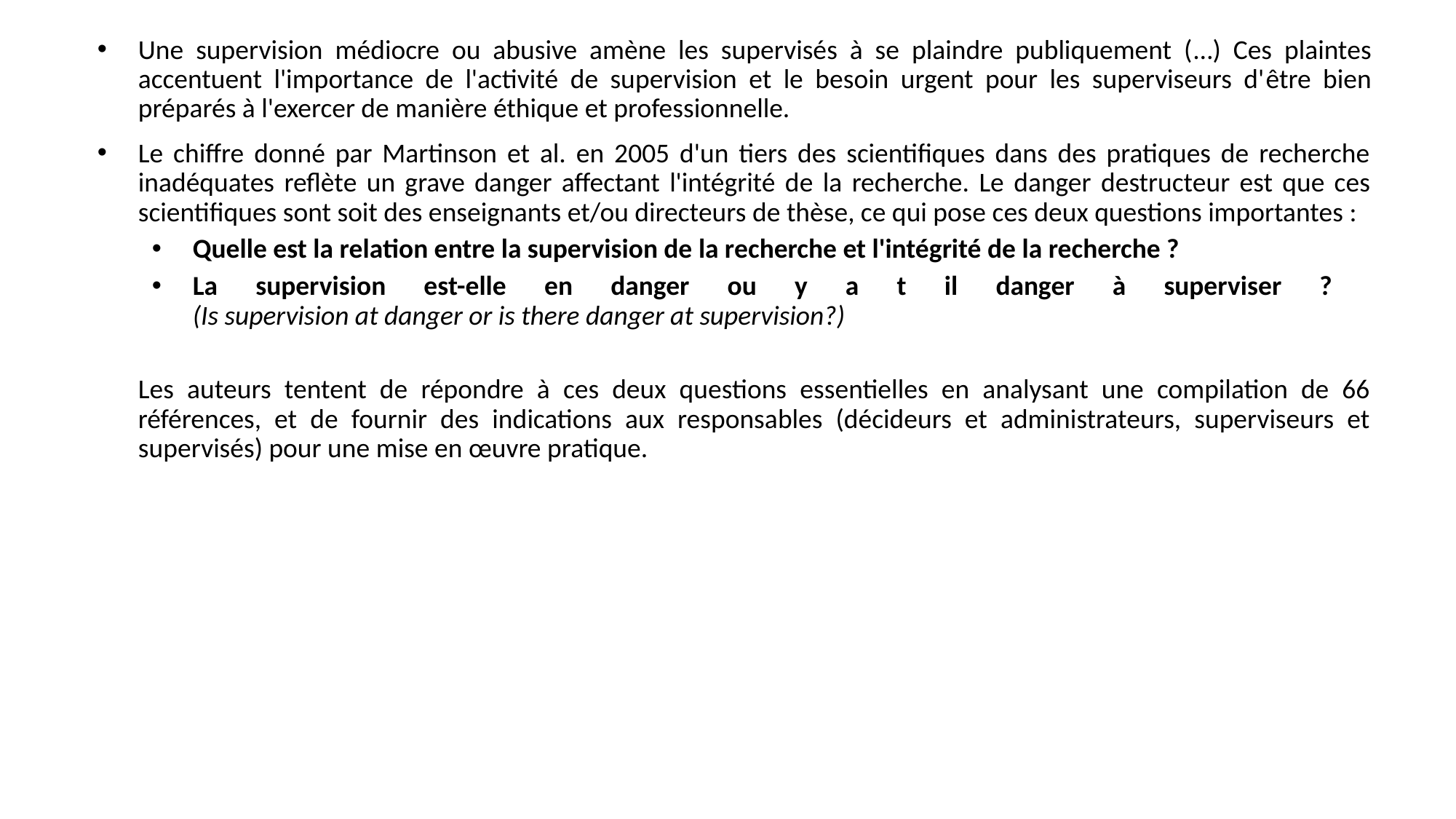

Une supervision médiocre ou abusive amène les supervisés à se plaindre publiquement (…) Ces plaintes accentuent l'importance de l'activité de supervision et le besoin urgent pour les superviseurs d'être bien préparés à l'exercer de manière éthique et professionnelle.
Le chiffre donné par Martinson et al. en 2005 d'un tiers des scientifiques dans des pratiques de recherche inadéquates reflète un grave danger affectant l'intégrité de la recherche. Le danger destructeur est que ces scientifiques sont soit des enseignants et/ou directeurs de thèse, ce qui pose ces deux questions importantes :
Quelle est la relation entre la supervision de la recherche et l'intégrité de la recherche ?
La supervision est-elle en danger ou y a t il danger à superviser ?
(Is supervision at danger or is there danger at supervision?)

Les auteurs tentent de répondre à ces deux questions essentielles en analysant une compilation de 66 références, et de fournir des indications aux responsables (décideurs et administrateurs, superviseurs et supervisés) pour une mise en œuvre pratique.